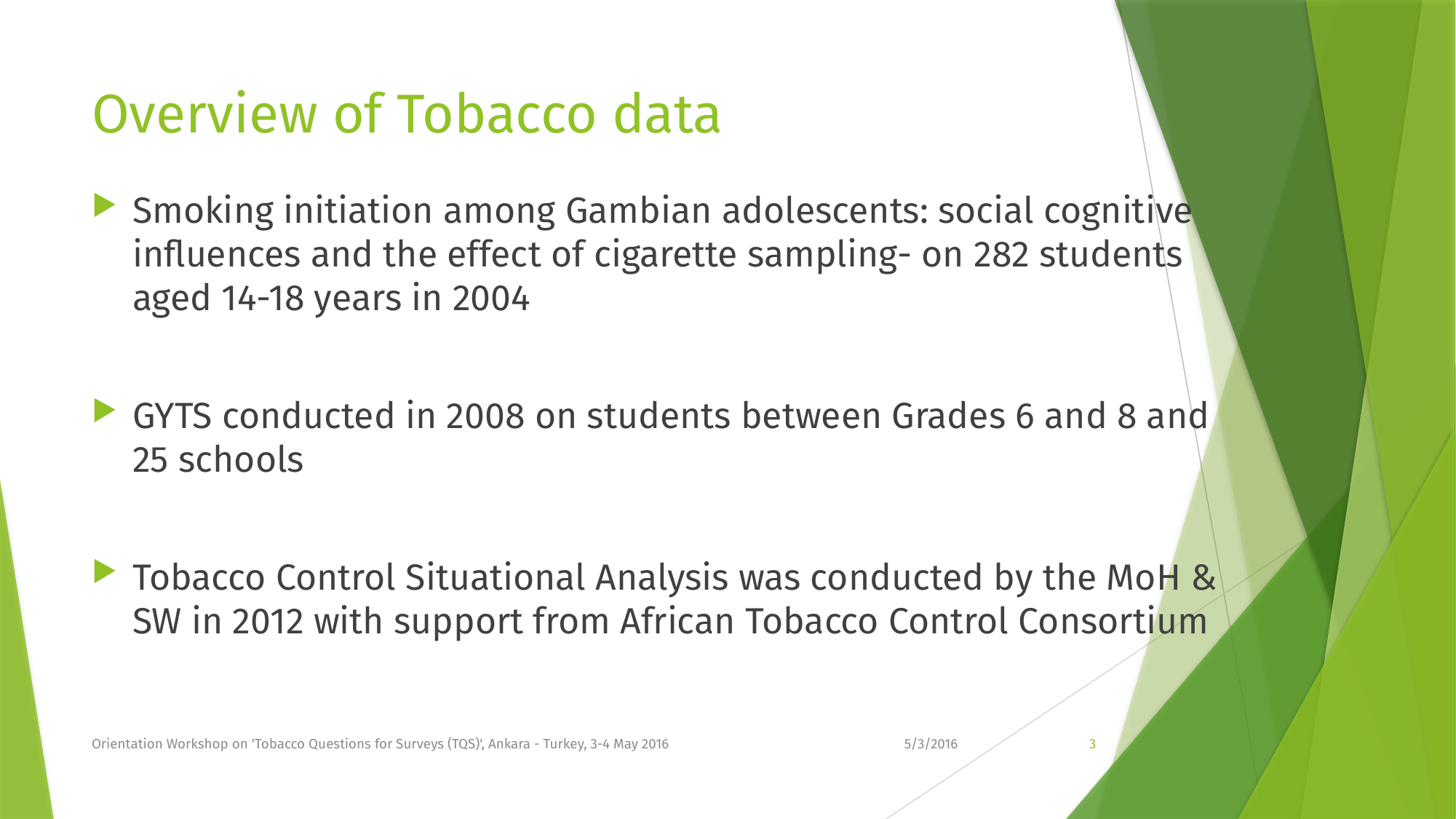

# Overview of Tobacco data
Smoking initiation among Gambian adolescents: social cognitive influences and the effect of cigarette sampling- on 282 students aged 14-18 years in 2004

GYTS conducted in 2008 on students between Grades 6 and 8 and 25 schools

Tobacco Control Situational Analysis was conducted by the MoH & SW in 2012 with support from African Tobacco Control Consortium

Orientation Workshop on 'Tobacco Questions for Surveys (TQS)', Ankara - Turkey, 3-4 May 2016
5/3/2016
3